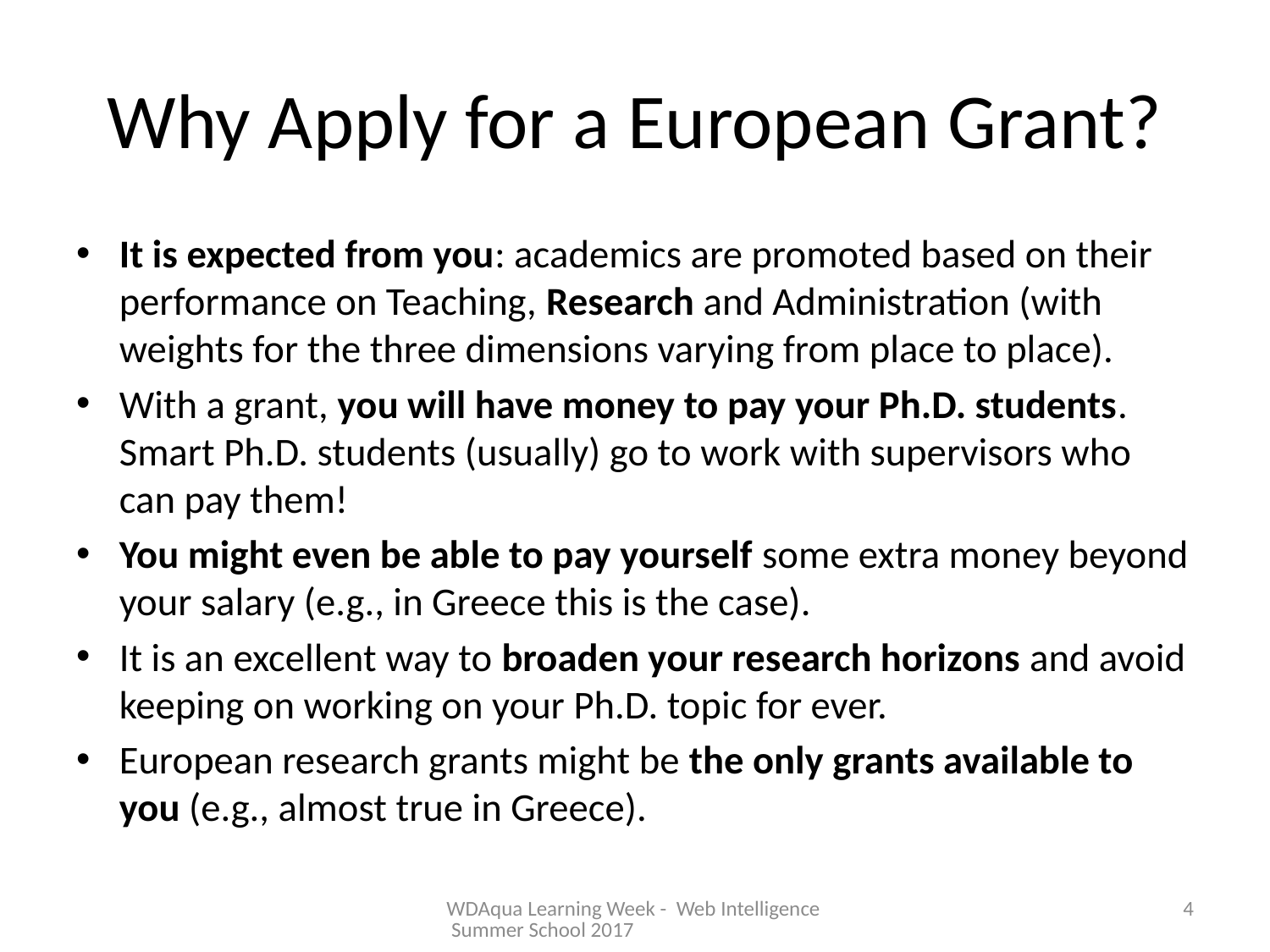

# Why Apply for a European Grant?
It is expected from you: academics are promoted based on their performance on Teaching, Research and Administration (with weights for the three dimensions varying from place to place).
With a grant, you will have money to pay your Ph.D. students. Smart Ph.D. students (usually) go to work with supervisors who can pay them!
You might even be able to pay yourself some extra money beyond your salary (e.g., in Greece this is the case).
It is an excellent way to broaden your research horizons and avoid keeping on working on your Ph.D. topic for ever.
European research grants might be the only grants available to you (e.g., almost true in Greece).

WDAqua Learning Week -  Web Intelligence Summer School 2017
4